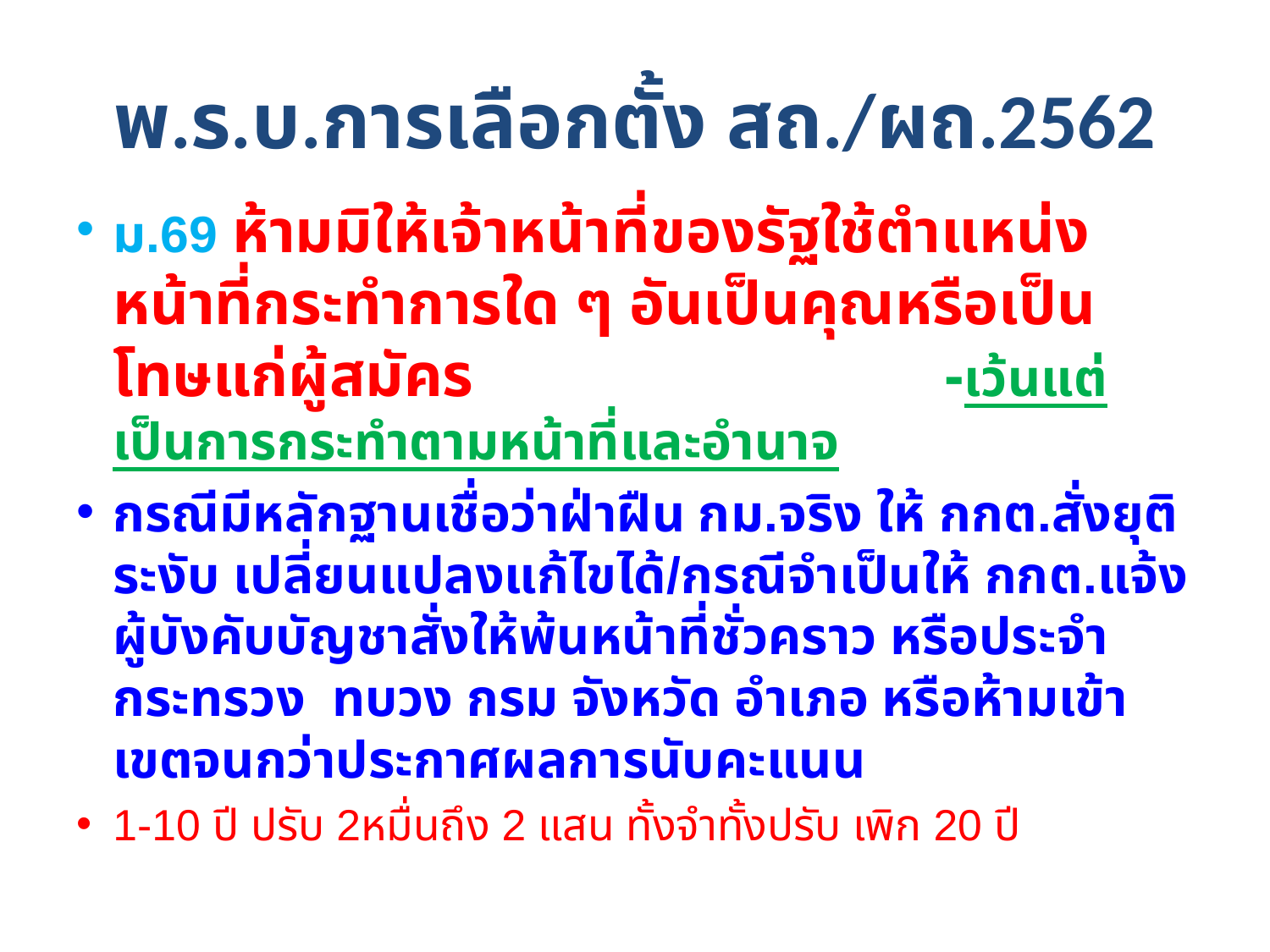

# พ.ร.บ.การเลือกตั้ง สถ./ผถ.2562
ม.69 ห้ามมิให้เจ้าหน้าที่ของรัฐใช้ตำแหน่งหน้าที่กระทำการใด ๆ อันเป็นคุณหรือเป็นโทษแก่ผู้สมัคร                              -เว้นแต่เป็นการกระทำตามหน้าที่และอำนาจ
กรณีมีหลักฐานเชื่อว่าฝ่าฝืน กม.จริง ให้ กกต.สั่งยุติ ระงับ เปลี่ยนแปลงแก้ไขได้/กรณีจำเป็นให้ กกต.แจ้งผู้บังคับบัญชาสั่งให้พ้นหน้าที่ชั่วคราว หรือประจำกระทรวง  ทบวง กรม จังหวัด อำเภอ หรือห้ามเข้าเขตจนกว่าประกาศผลการนับคะแนน
1-10 ปี ปรับ 2หมื่นถึง 2 แสน ทั้งจำทั้งปรับ เพิก 20 ปี